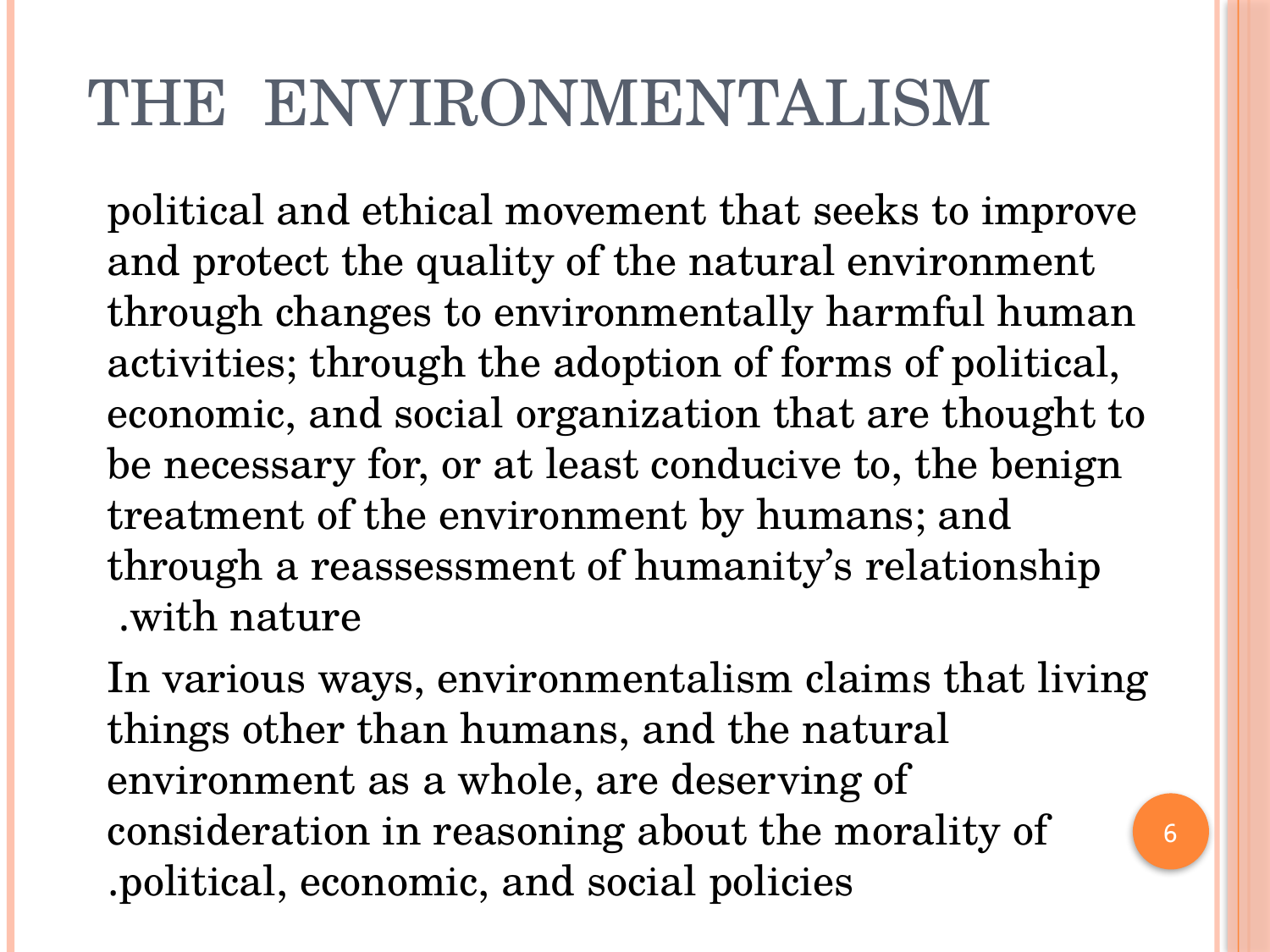

# The  environmentalism
political and ethical movement that seeks to improve and protect the quality of the natural environment through changes to environmentally harmful human activities; through the adoption of forms of political, economic, and social organization that are thought to be necessary for, or at least conducive to, the benign treatment of the environment by humans; and through a reassessment of humanity’s relationship with nature.
In various ways, environmentalism claims that living things other than humans, and the natural environment as a whole, are deserving of consideration in reasoning about the morality of political, economic, and social policies.
6